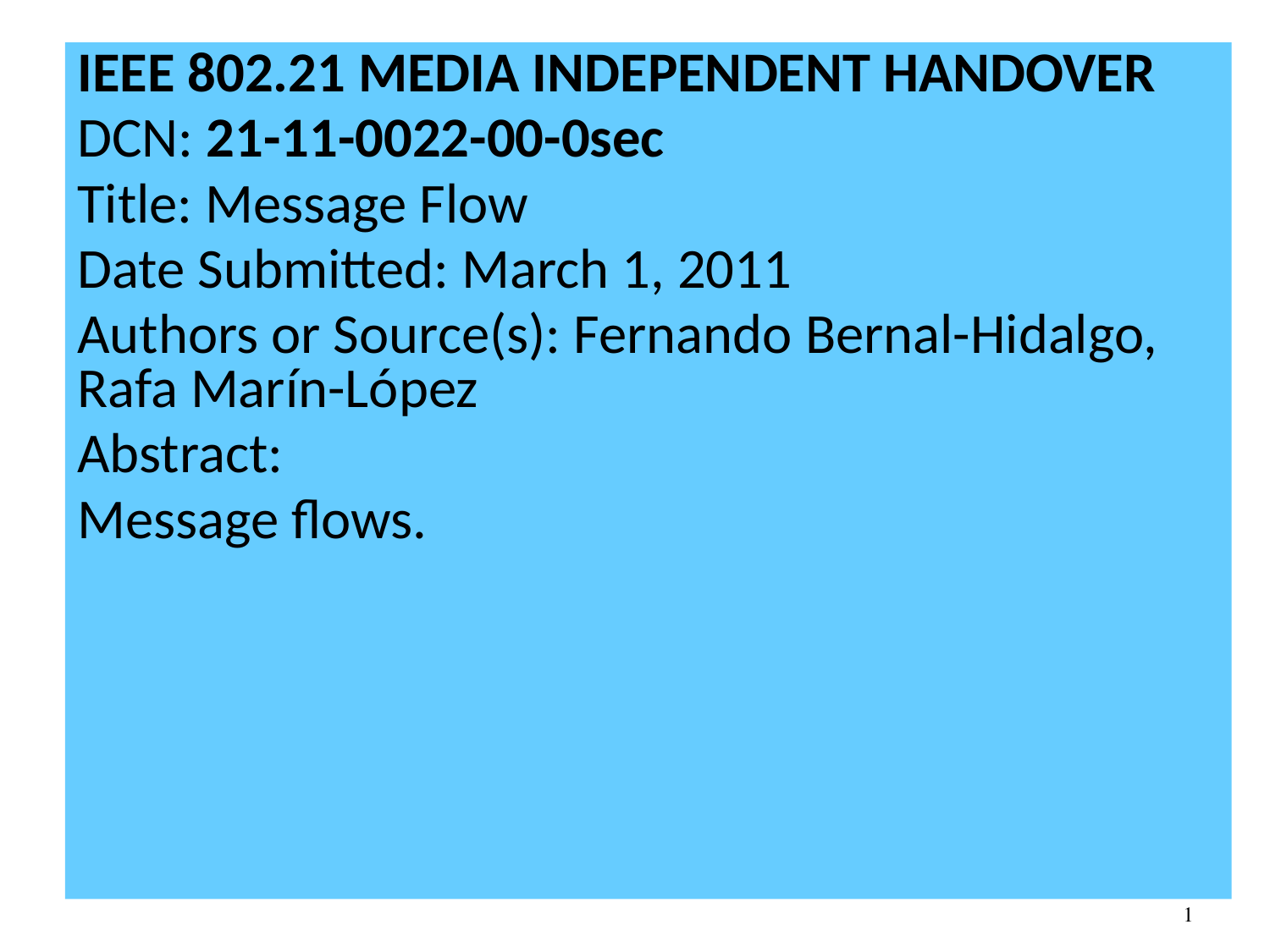

IEEE 802.21 MEDIA INDEPENDENT HANDOVER
DCN: 21-11-0022-00-0sec
Title: Message Flow
Date Submitted: March 1, 2011
Authors or Source(s): Fernando Bernal-Hidalgo, Rafa Marín-López
Abstract:
Message flows.

1